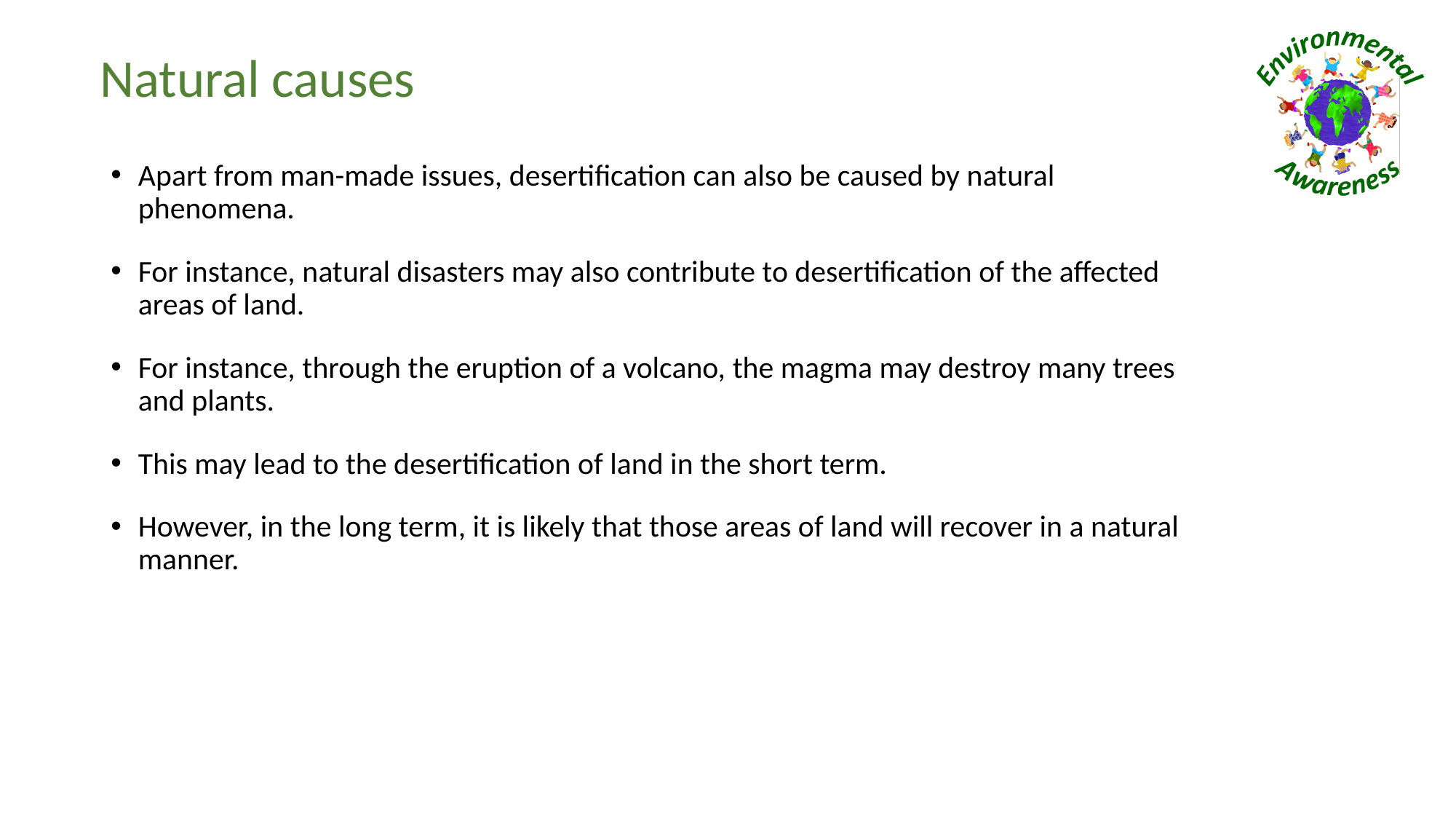

# Natural causes
Apart from man-made issues, desertification can also be caused by natural phenomena.
For instance, natural disasters may also contribute to desertification of the affected areas of land.
For instance, through the eruption of a volcano, the magma may destroy many trees and plants.
This may lead to the desertification of land in the short term.
However, in the long term, it is likely that those areas of land will recover in a natural manner.